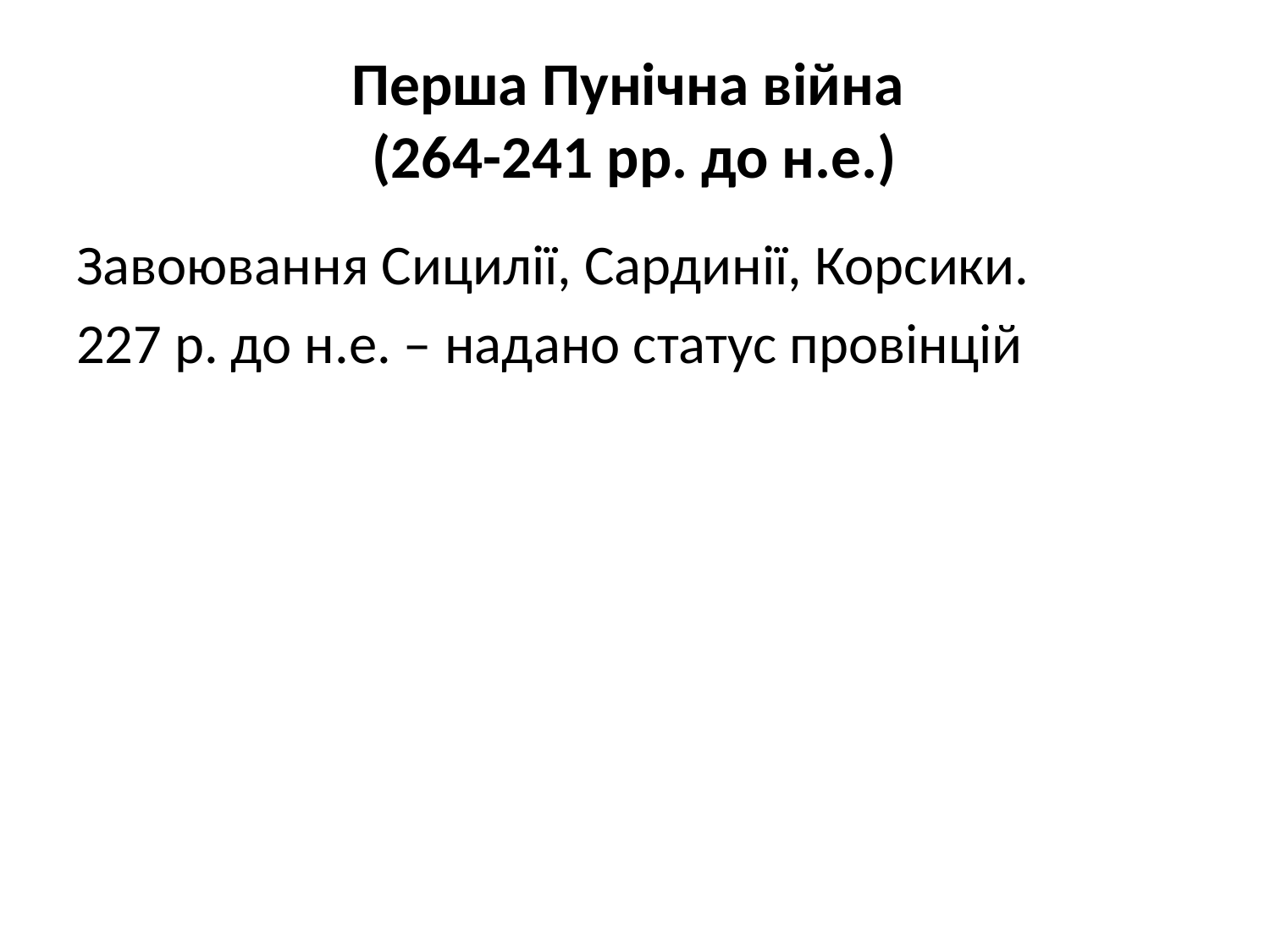

# Перша Пунічна війна (264-241 рр. до н.е.)
Завоювання Сицилії, Сардинії, Корсики.
227 р. до н.е. – надано статус провінцій